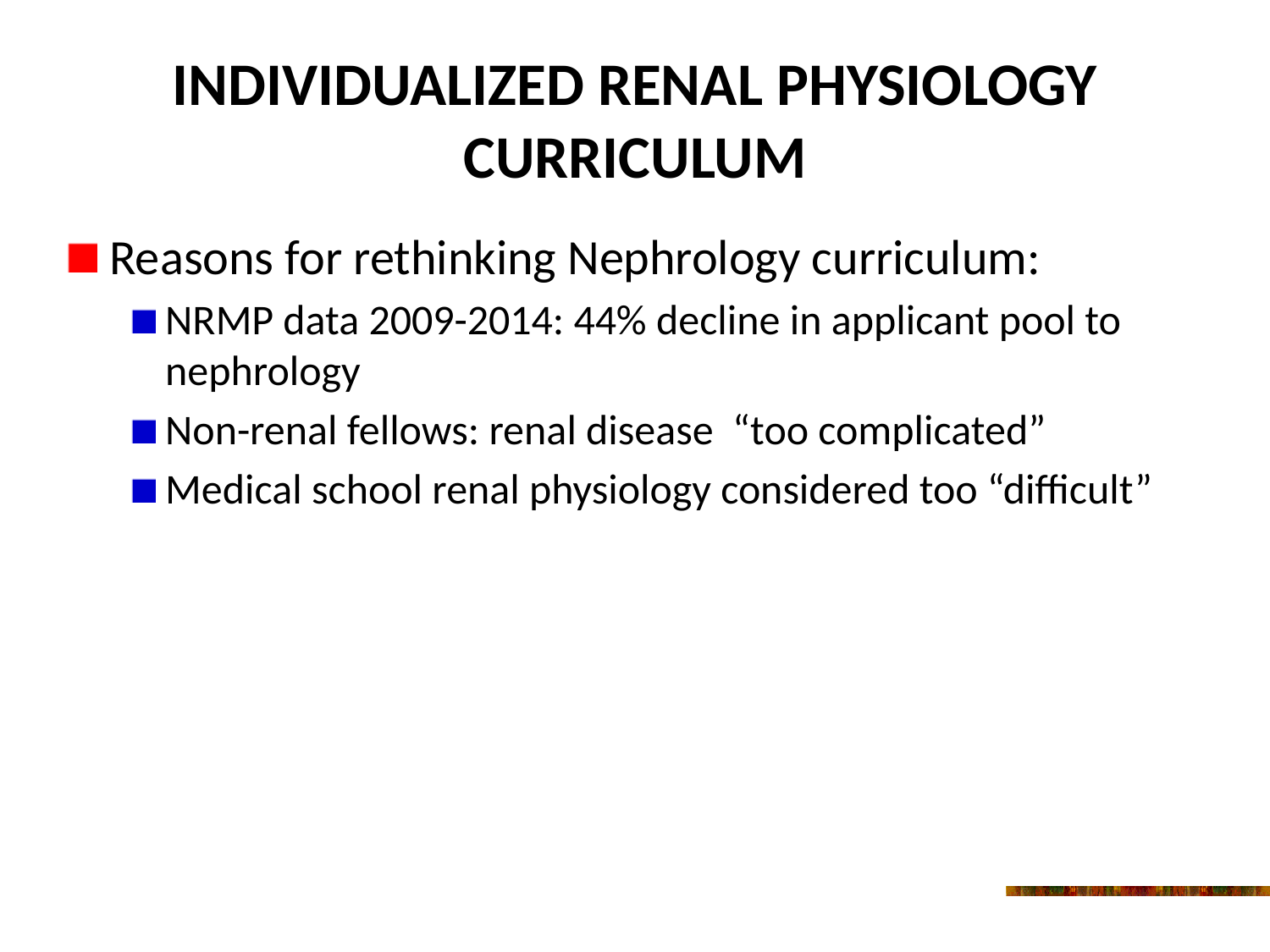

# Individualized Renal Physiology Curriculum
Reasons for rethinking Nephrology curriculum:
NRMP data 2009-2014: 44% decline in applicant pool to nephrology
Non-renal fellows: renal disease  “too complicated”
Medical school renal physiology considered too “difficult”